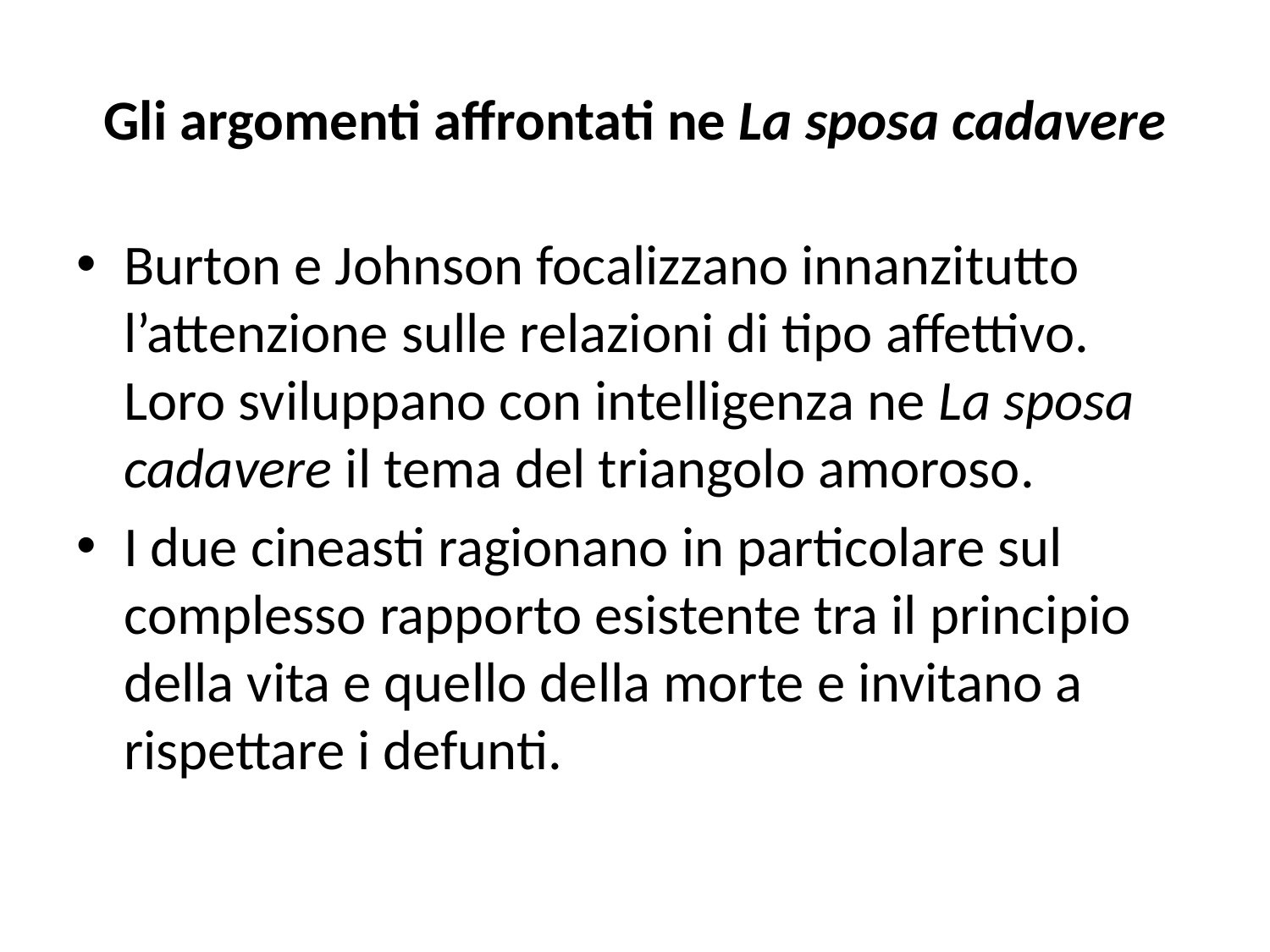

# Gli argomenti affrontati ne La sposa cadavere
Burton e Johnson focalizzano innanzitutto  l’attenzione sulle relazioni di tipo affettivo. Loro sviluppano con intelligenza ne La sposa cadavere il tema del triangolo amoroso.
I due cineasti ragionano in particolare sul complesso rapporto esistente tra il principio della vita e quello della morte e invitano a rispettare i defunti.